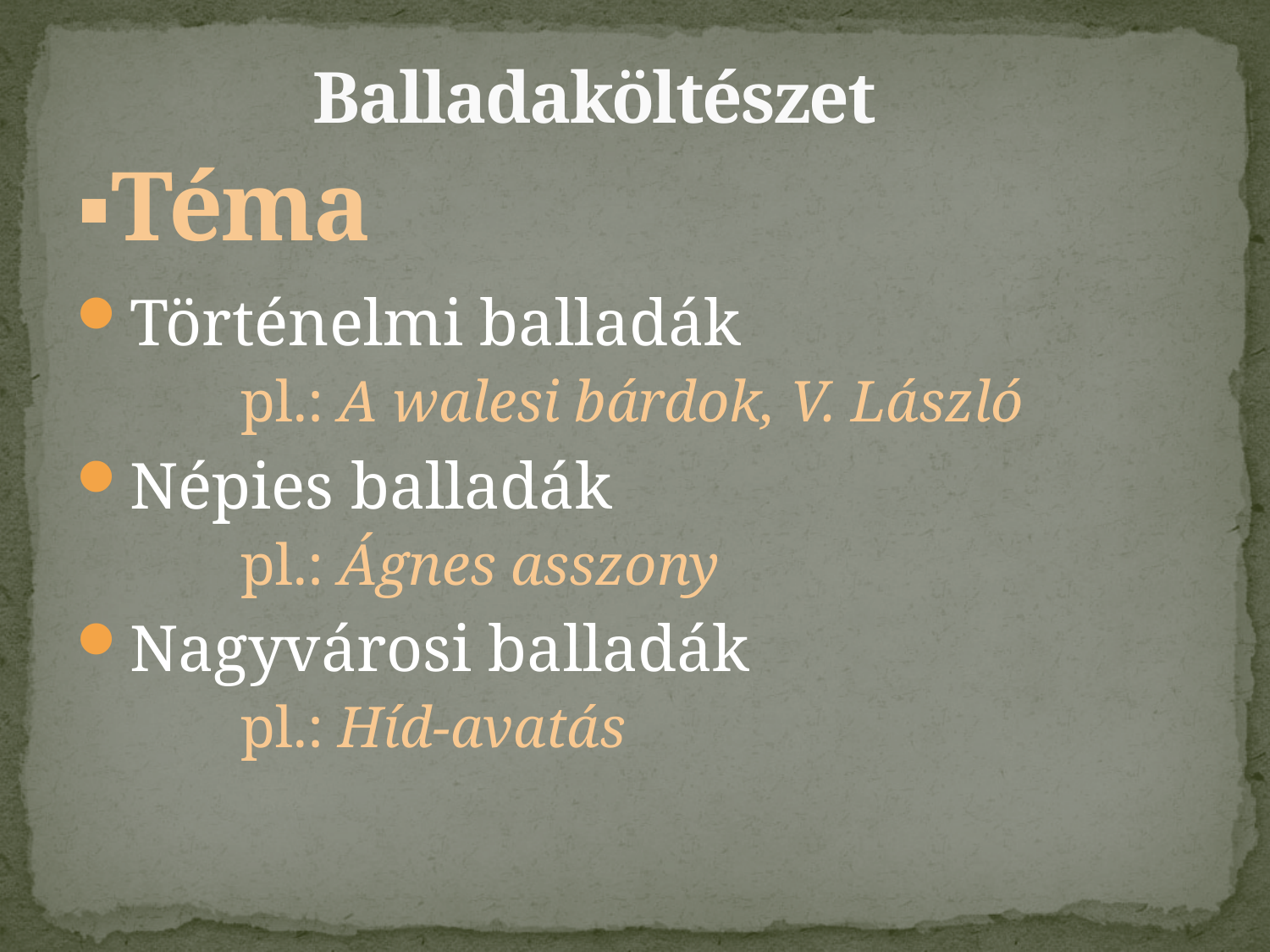

Balladaköltészet
# ▪Téma
Történelmi balladák
	pl.: A walesi bárdok, V. László
Népies balladák
	pl.: Ágnes asszony
Nagyvárosi balladák
	pl.: Híd-avatás